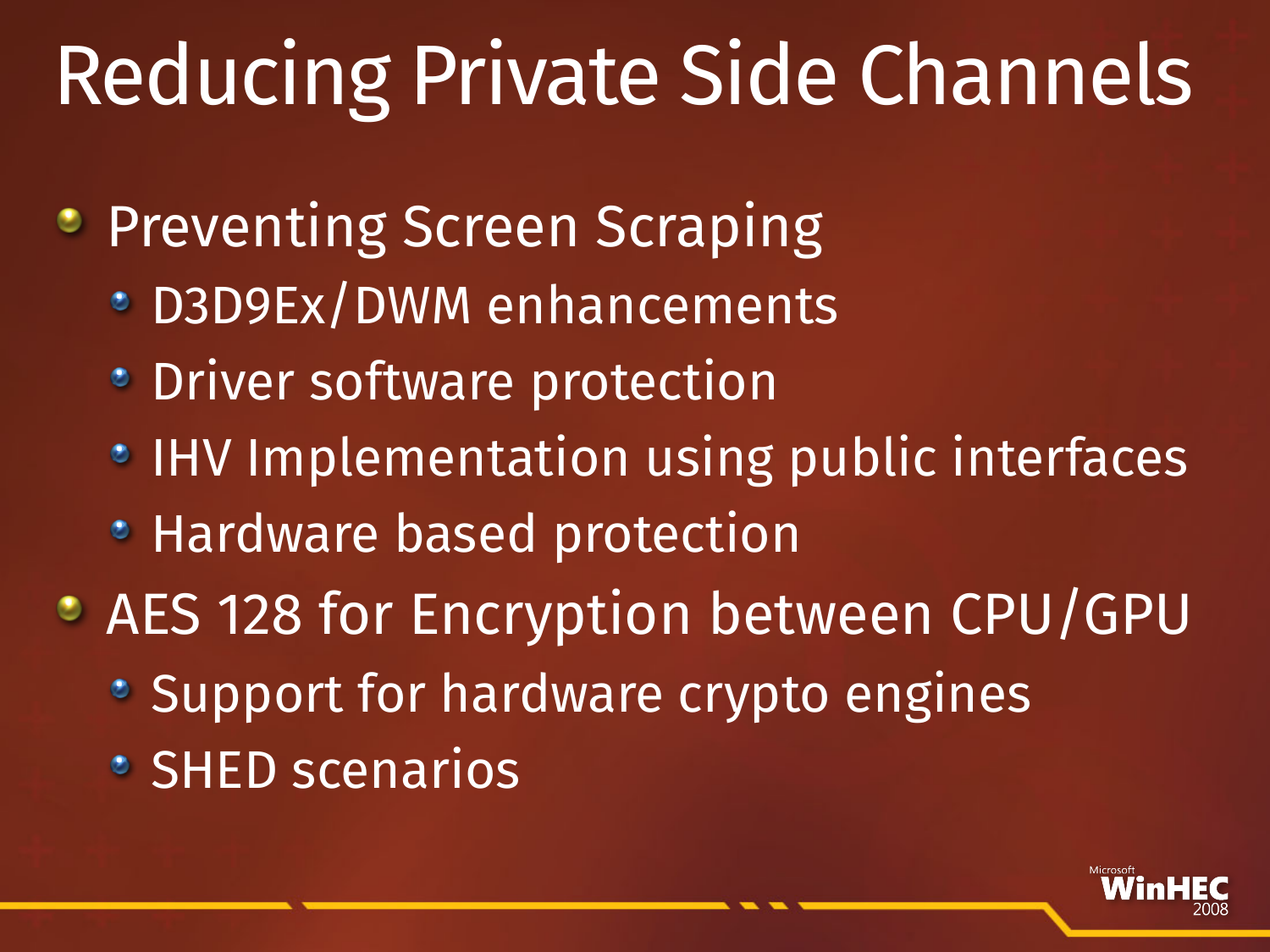

# Reducing Private Side Channels
Preventing Screen Scraping
D3D9Ex/DWM enhancements
Driver software protection
IHV Implementation using public interfaces
Hardware based protection
AES 128 for Encryption between CPU/GPU
Support for hardware crypto engines
SHED scenarios